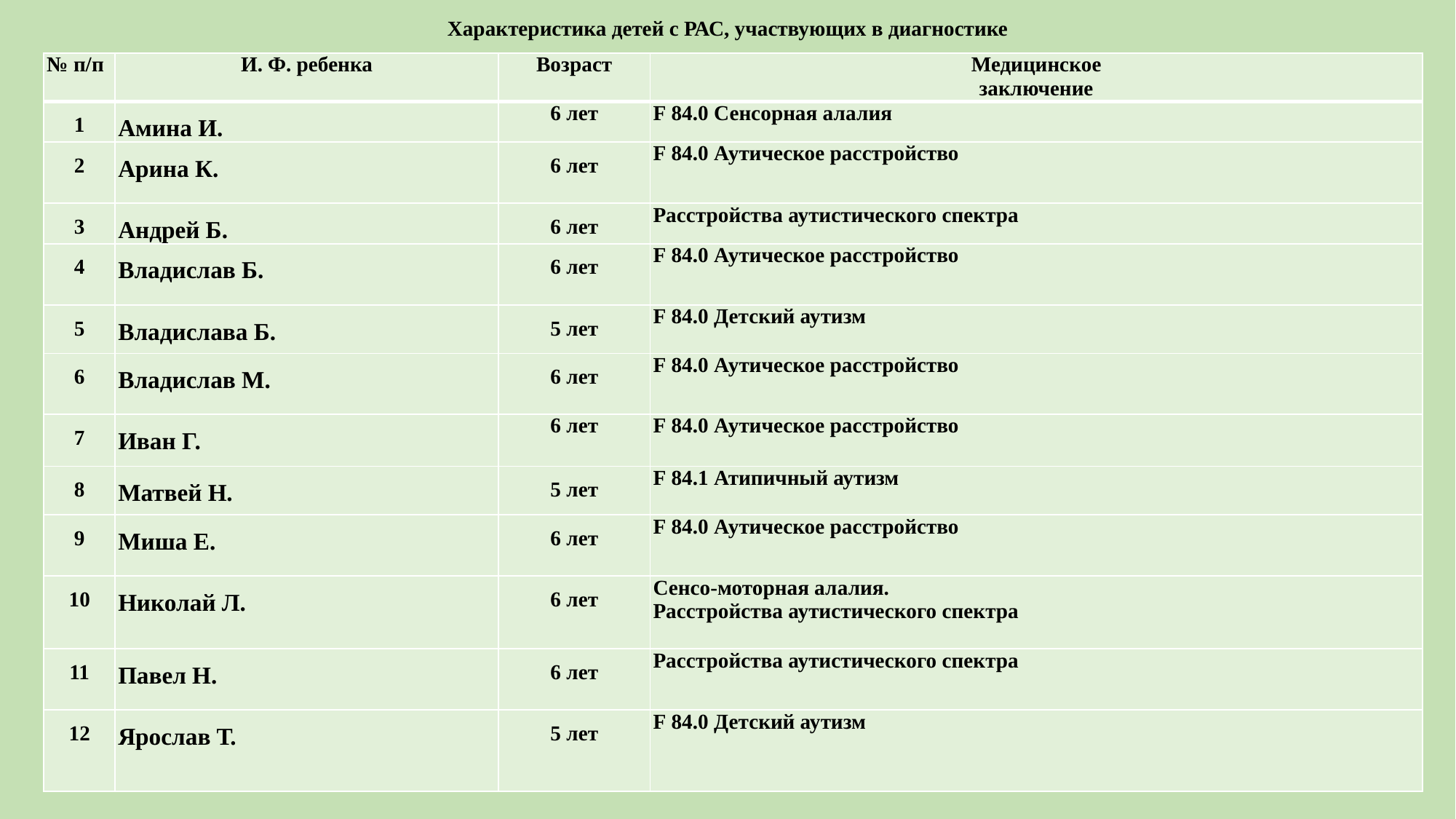

Характеристика детей с РАС, участвующих в диагностике
| № п/п | И. Ф. ребенка | Возраст | Медицинское заключение |
| --- | --- | --- | --- |
| 1 | Амина И. | 6 лет | F 84.0 Сенсорная алалия |
| 2 | Арина К. | 6 лет | F 84.0 Аутическое расстройство |
| 3 | Андрей Б. | 6 лет | Расстройства аутистического спектра |
| 4 | Владислав Б. | 6 лет | F 84.0 Аутическое расстройство |
| 5 | Владислава Б. | 5 лет | F 84.0 Детский аутизм |
| 6 | Владислав М. | 6 лет | F 84.0 Аутическое расстройство |
| 7 | Иван Г. | 6 лет | F 84.0 Аутическое расстройство |
| 8 | Матвей Н. | 5 лет | F 84.1 Атипичный аутизм |
| 9 | Миша Е. | 6 лет | F 84.0 Аутическое расстройство |
| 10 | Николай Л. | 6 лет | Сенсо-моторная алалия. Расстройства аутистического спектра |
| 11 | Павел Н. | 6 лет | Расстройства аутистического спектра |
| 12 | Ярослав Т. | 5 лет | F 84.0 Детский аутизм |